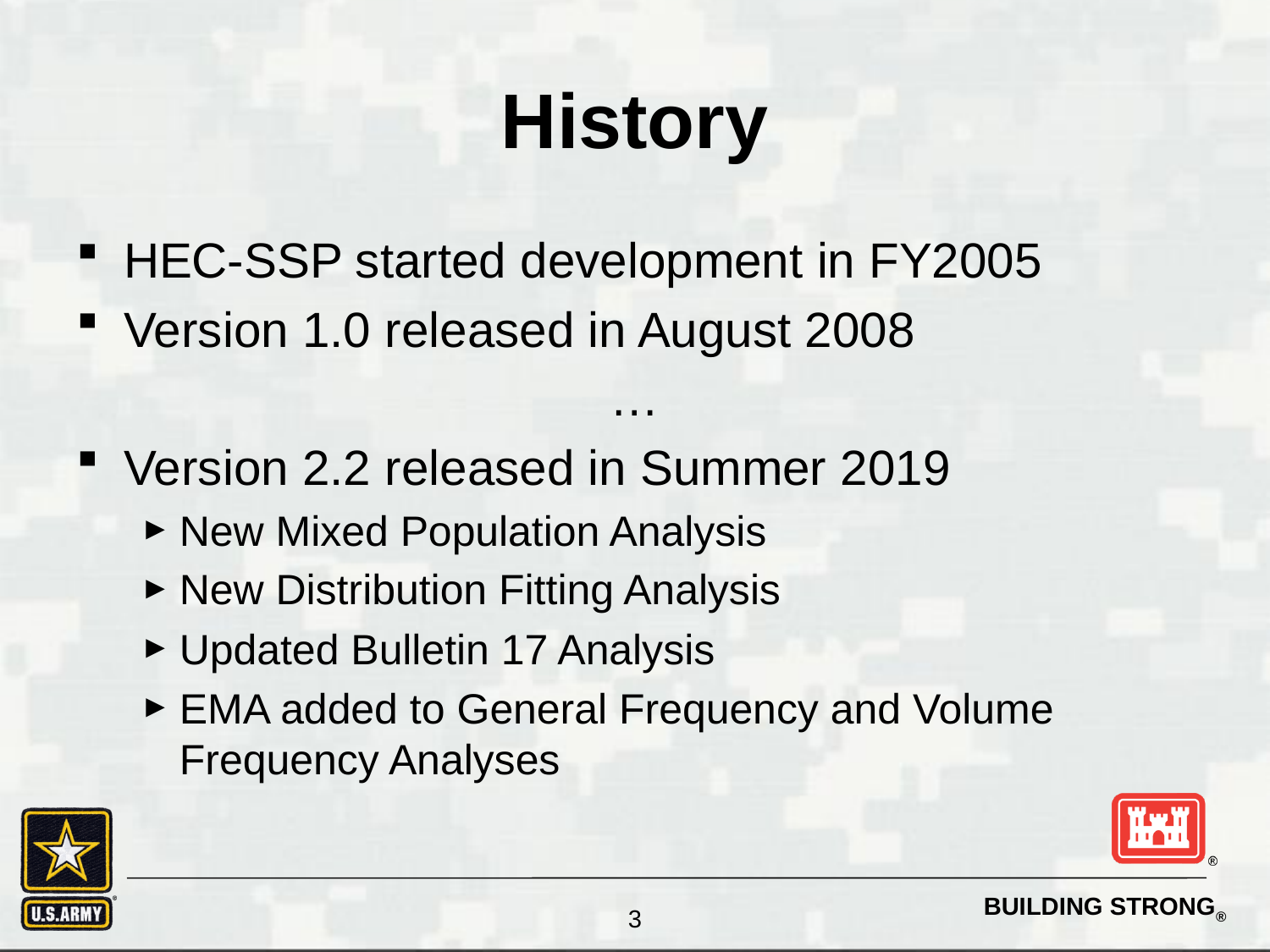

# History
HEC-SSP started development in FY2005
Version 1.0 released in August 2008
…
Version 2.2 released in Summer 2019
New Mixed Population Analysis
New Distribution Fitting Analysis
Updated Bulletin 17 Analysis
EMA added to General Frequency and Volume Frequency Analyses
3